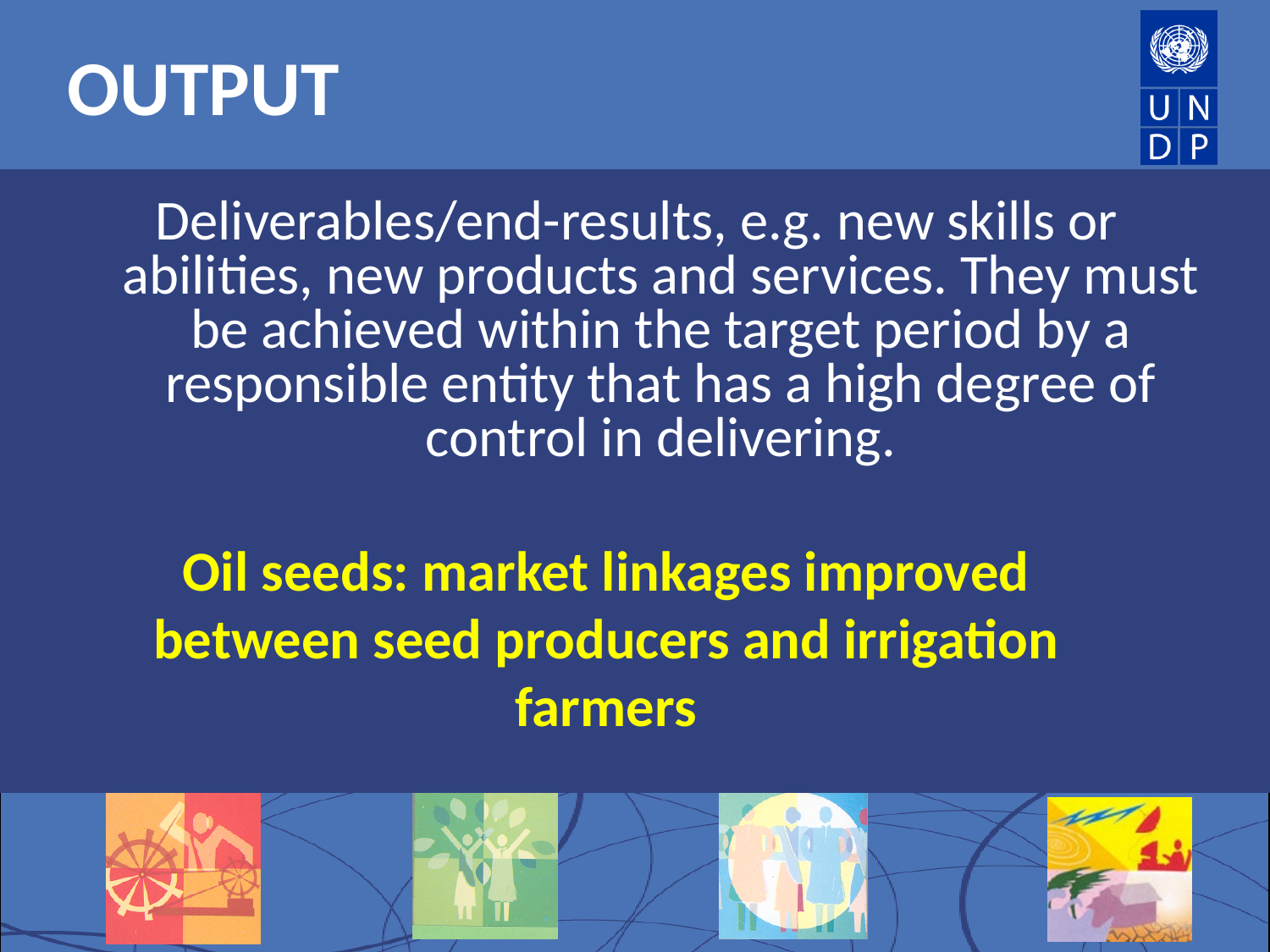

# OUTPUT
Deliverables/end-results, e.g. new skills or abilities, new products and services. They must be achieved within the target period by a responsible entity that has a high degree of control in delivering.
Oil seeds: market linkages improved between seed producers and irrigation farmers